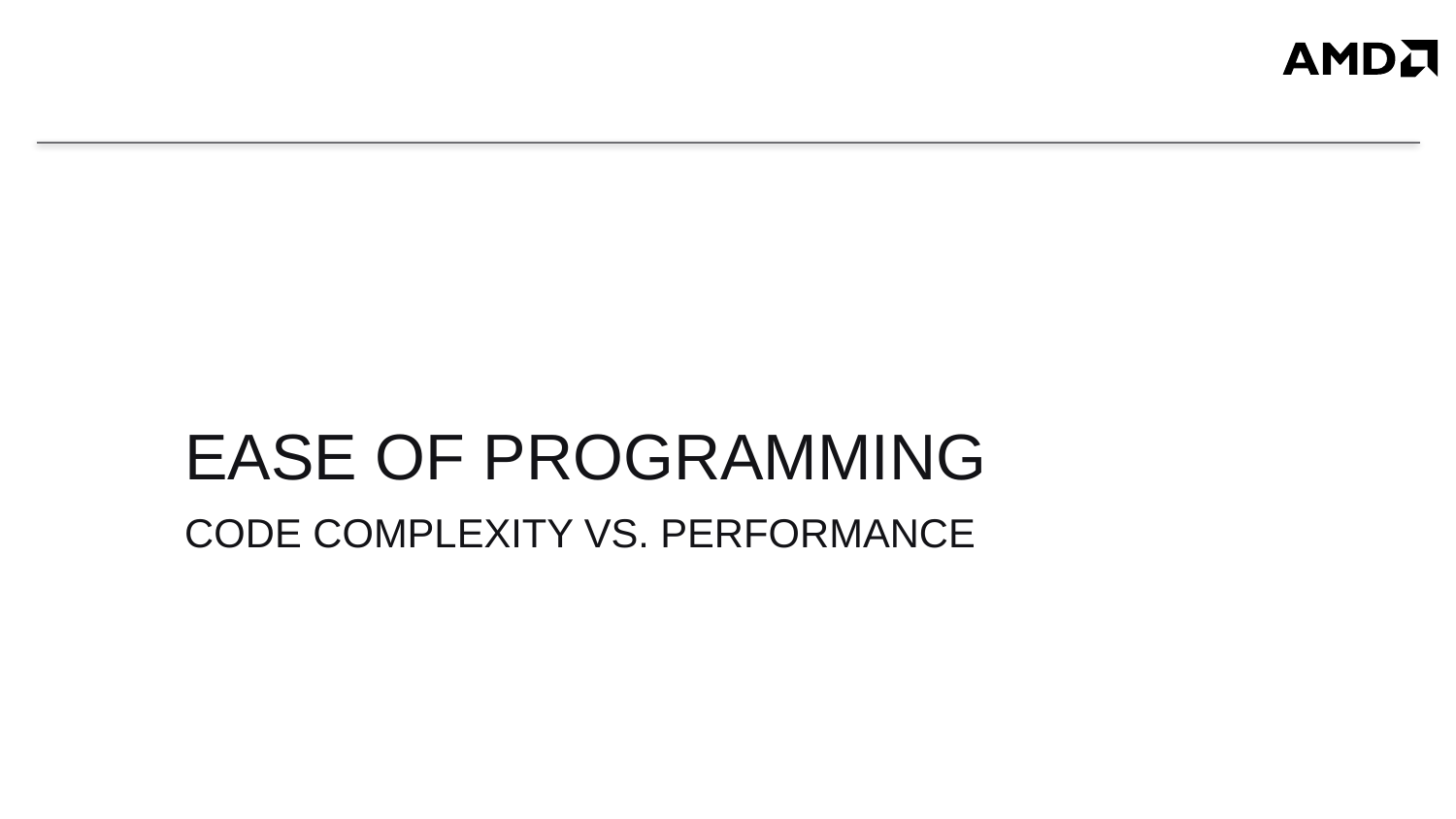

# EASE Of Programming
Code Complexity vs. Performance